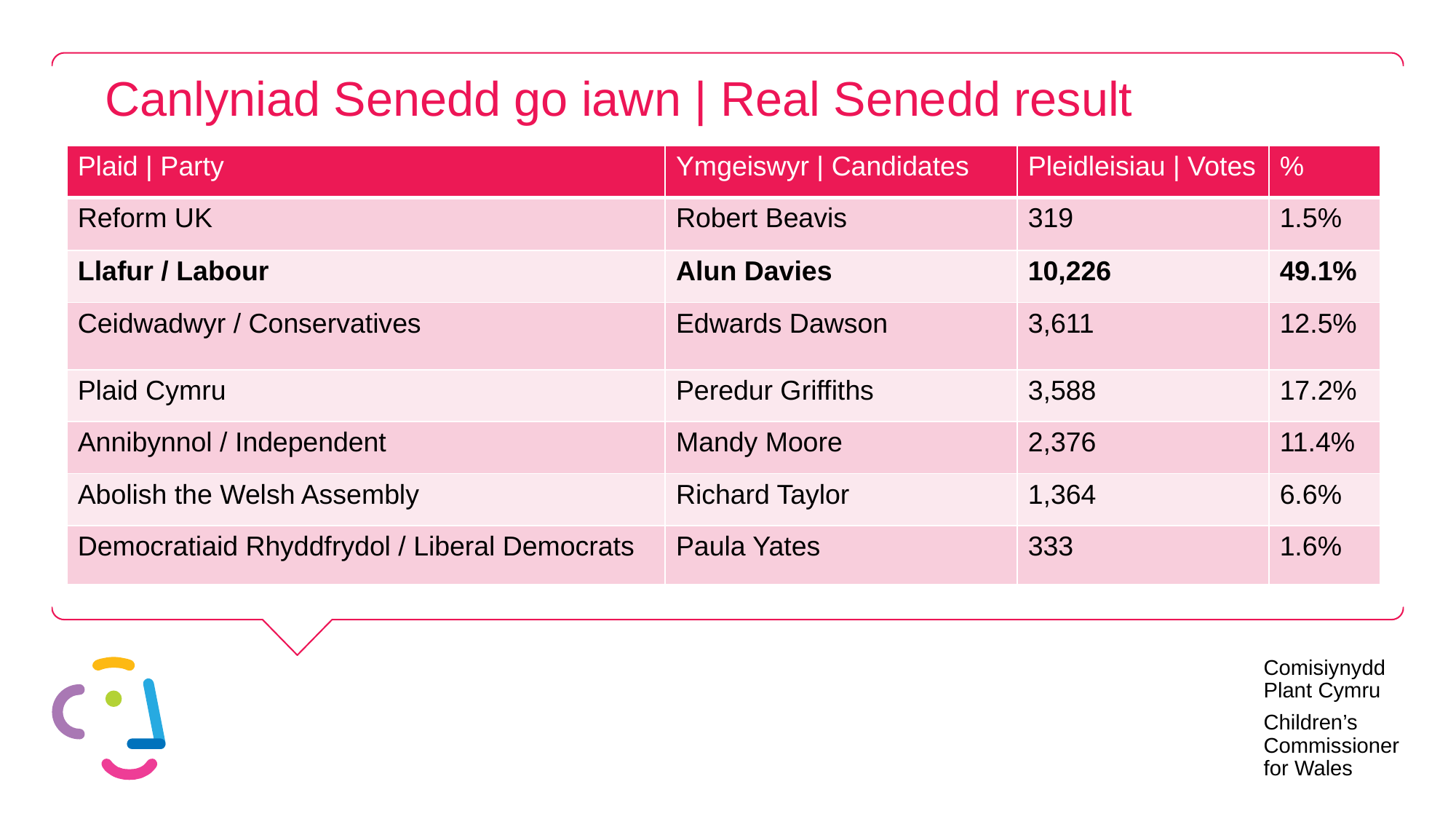

# Canlyniad Senedd go iawn | Real Senedd result
| Plaid | Party | Ymgeiswyr | Candidates | Pleidleisiau | Votes | % |
| --- | --- | --- | --- |
| Reform UK | Robert Beavis | 319 | 1.5% |
| Llafur / Labour | Alun Davies | 10,226 | 49.1% |
| Ceidwadwyr / Conservatives | Edwards Dawson | 3,611 | 12.5% |
| Plaid Cymru | Peredur Griffiths | 3,588 | 17.2% |
| Annibynnol / Independent | Mandy Moore | 2,376 | 11.4% |
| Abolish the Welsh Assembly | Richard Taylor | 1,364 | 6.6% |
| Democratiaid Rhyddfrydol / Liberal Democrats | Paula Yates | 333 | 1.6% |